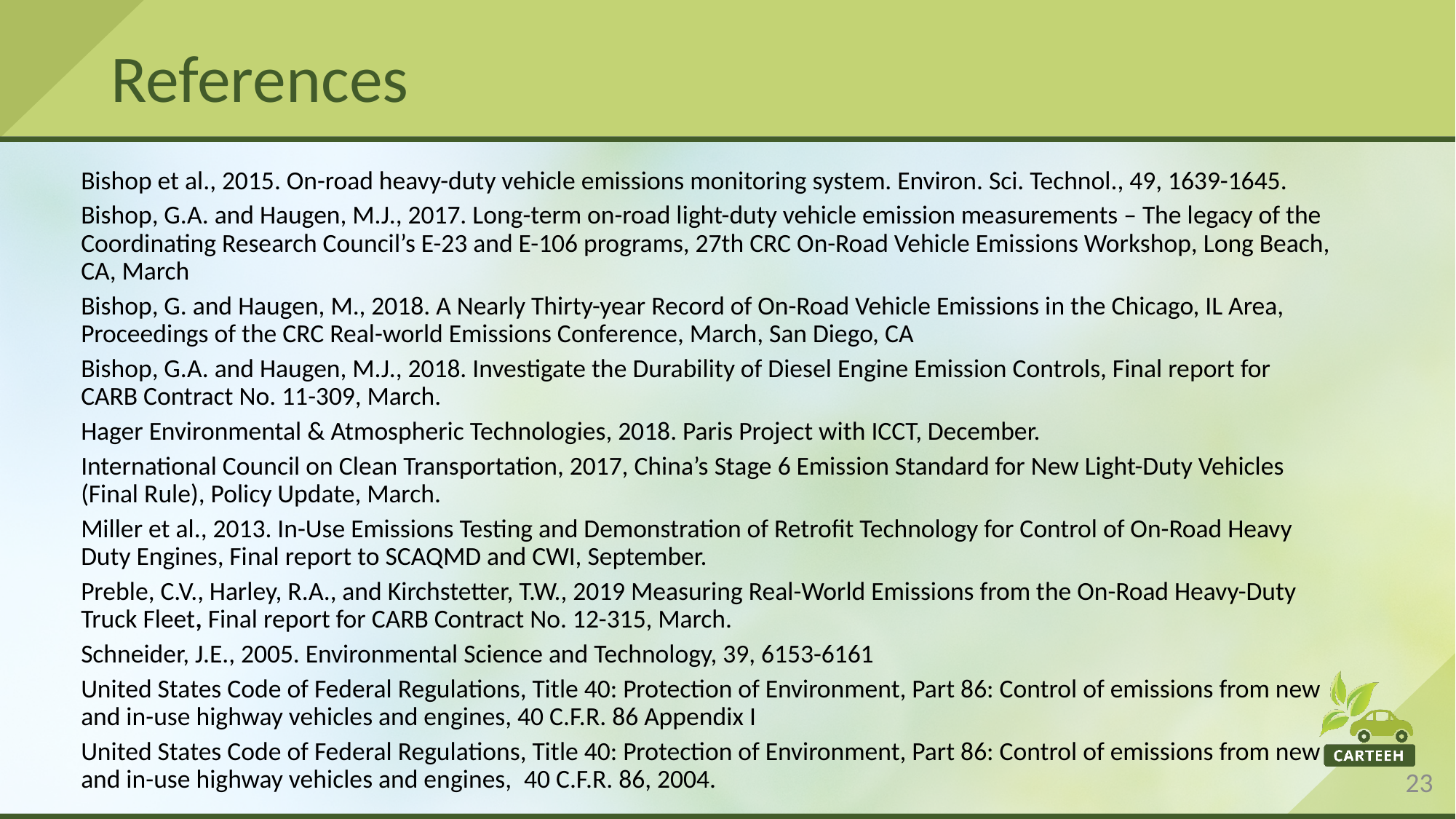

# References
Bishop et al., 2015. On-road heavy-duty vehicle emissions monitoring system. Environ. Sci. Technol., 49, 1639-1645.
Bishop, G.A. and Haugen, M.J., 2017. Long-term on-road light-duty vehicle emission measurements – The legacy of the Coordinating Research Council’s E-23 and E-106 programs, 27th CRC On-Road Vehicle Emissions Workshop, Long Beach, CA, March
Bishop, G. and Haugen, M., 2018. A Nearly Thirty-year Record of On-Road Vehicle Emissions in the Chicago, IL Area, Proceedings of the CRC Real-world Emissions Conference, March, San Diego, CA
Bishop, G.A. and Haugen, M.J., 2018. Investigate the Durability of Diesel Engine Emission Controls, Final report for CARB Contract No. 11-309, March.
Hager Environmental & Atmospheric Technologies, 2018. Paris Project with ICCT, December.
International Council on Clean Transportation, 2017, China’s Stage 6 Emission Standard for New Light-Duty Vehicles (Final Rule), Policy Update, March.
Miller et al., 2013. In-Use Emissions Testing and Demonstration of Retrofit Technology for Control of On-Road Heavy Duty Engines, Final report to SCAQMD and CWI, September.
Preble, C.V., Harley, R.A., and Kirchstetter, T.W., 2019 Measuring Real-World Emissions from the On-Road Heavy-Duty Truck Fleet, Final report for CARB Contract No. 12-315, March.
Schneider, J.E., 2005. Environmental Science and Technology, 39, 6153-6161
United States Code of Federal Regulations, Title 40: Protection of Environment, Part 86: Control of emissions from new and in-use highway vehicles and engines, 40 C.F.R. 86 Appendix I
United States Code of Federal Regulations, Title 40: Protection of Environment, Part 86: Control of emissions from new and in-use highway vehicles and engines,  40 C.F.R. 86, 2004.